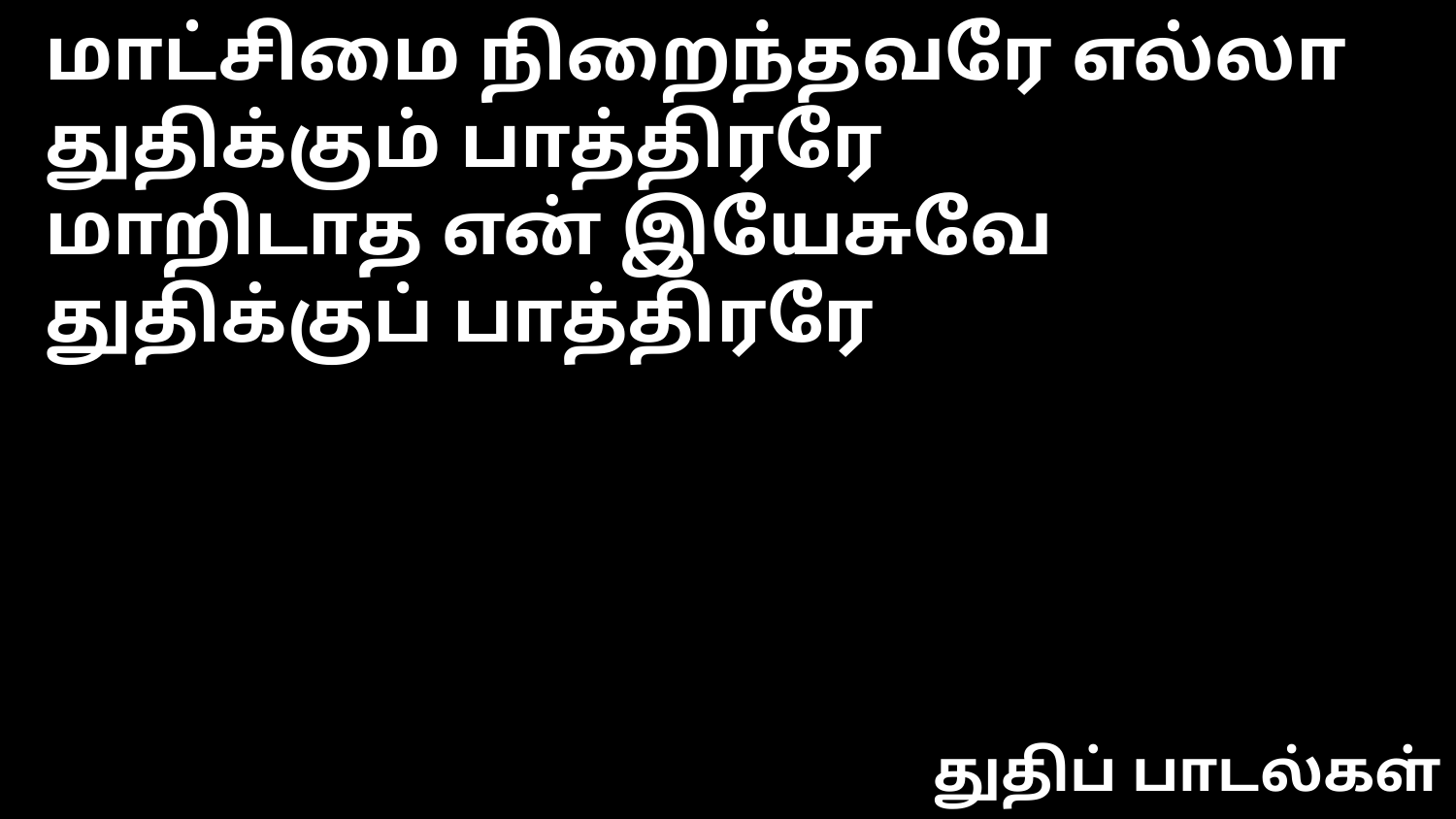

மாட்சிமை நிறைந்தவரே எல்லா துதிக்கும் பாத்திரரே
மாறிடாத என் இயேசுவே துதிக்குப் பாத்திரரே

துதிப் பாடல்கள்